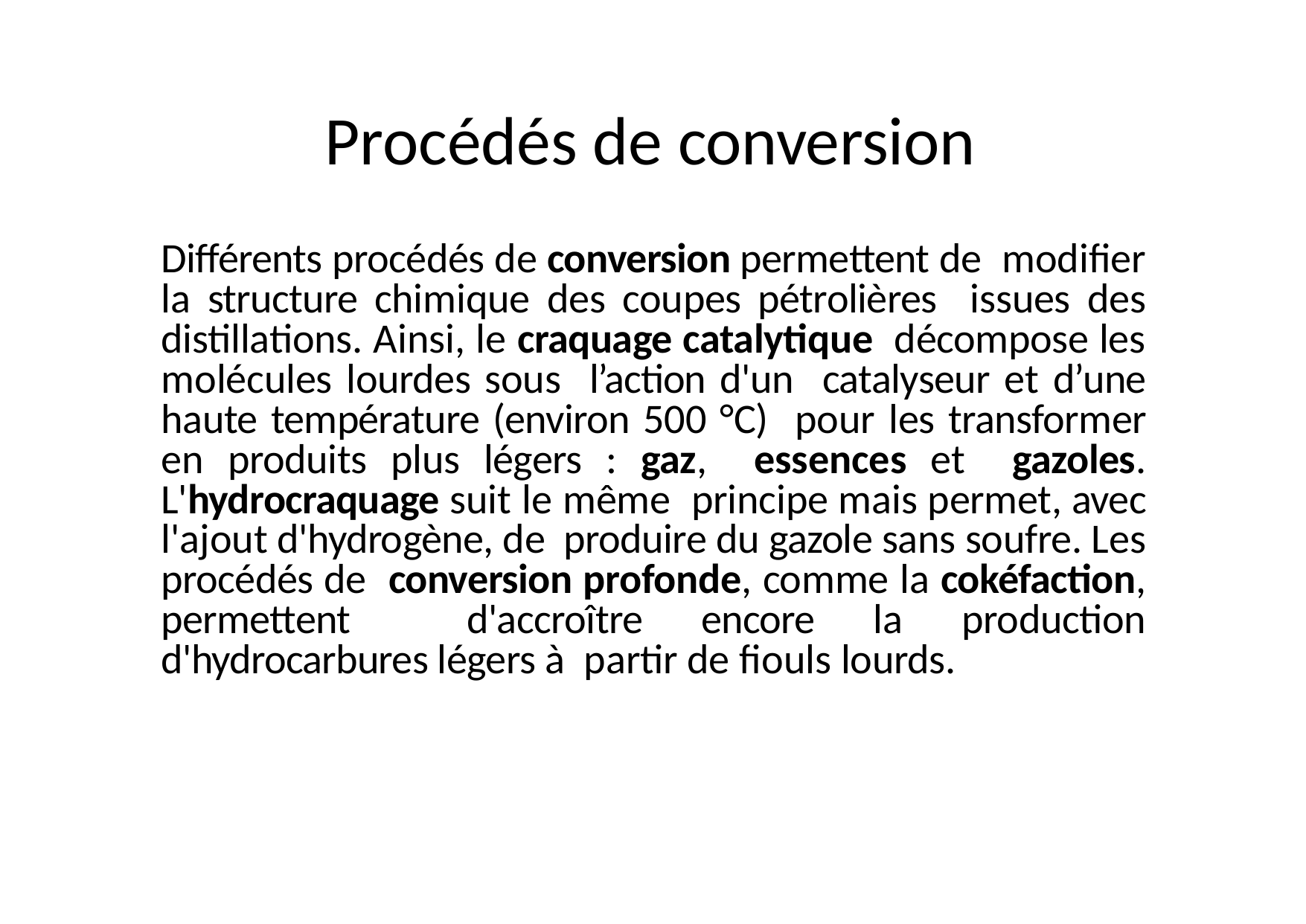

# Procédés de conversion
Différents procédés de conversion permettent de  modifier la structure chimique des coupes pétrolières  issues des distillations. Ainsi, le craquage catalytique  décompose les molécules lourdes sous  l’action d'un  catalyseur et d’une haute température (environ 500 °C)  pour les transformer en produits plus légers : gaz,  essences et  gazoles. L'hydrocraquage suit le même  principe mais permet, avec l'ajout d'hydrogène, de  produire du gazole sans soufre. Les procédés de  conversion profonde, comme la cokéfaction, permettent  d'accroître encore la production d'hydrocarbures légers à  partir de fiouls lourds.